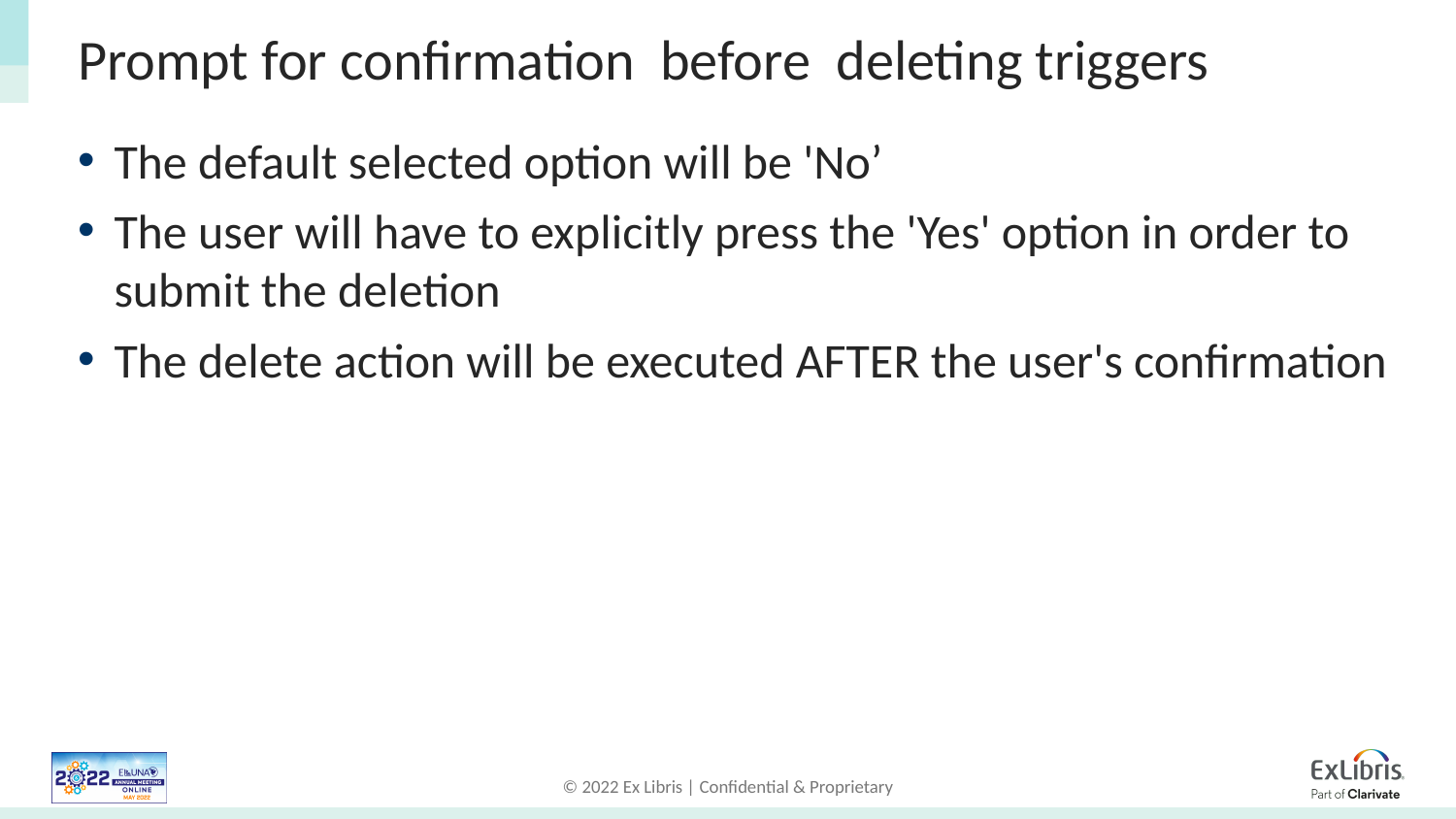

# Prompt for confirmation  before  deleting triggers
The default selected option will be 'No’
The user will have to explicitly press the 'Yes' option in order to submit the deletion
The delete action will be executed AFTER the user's confirmation